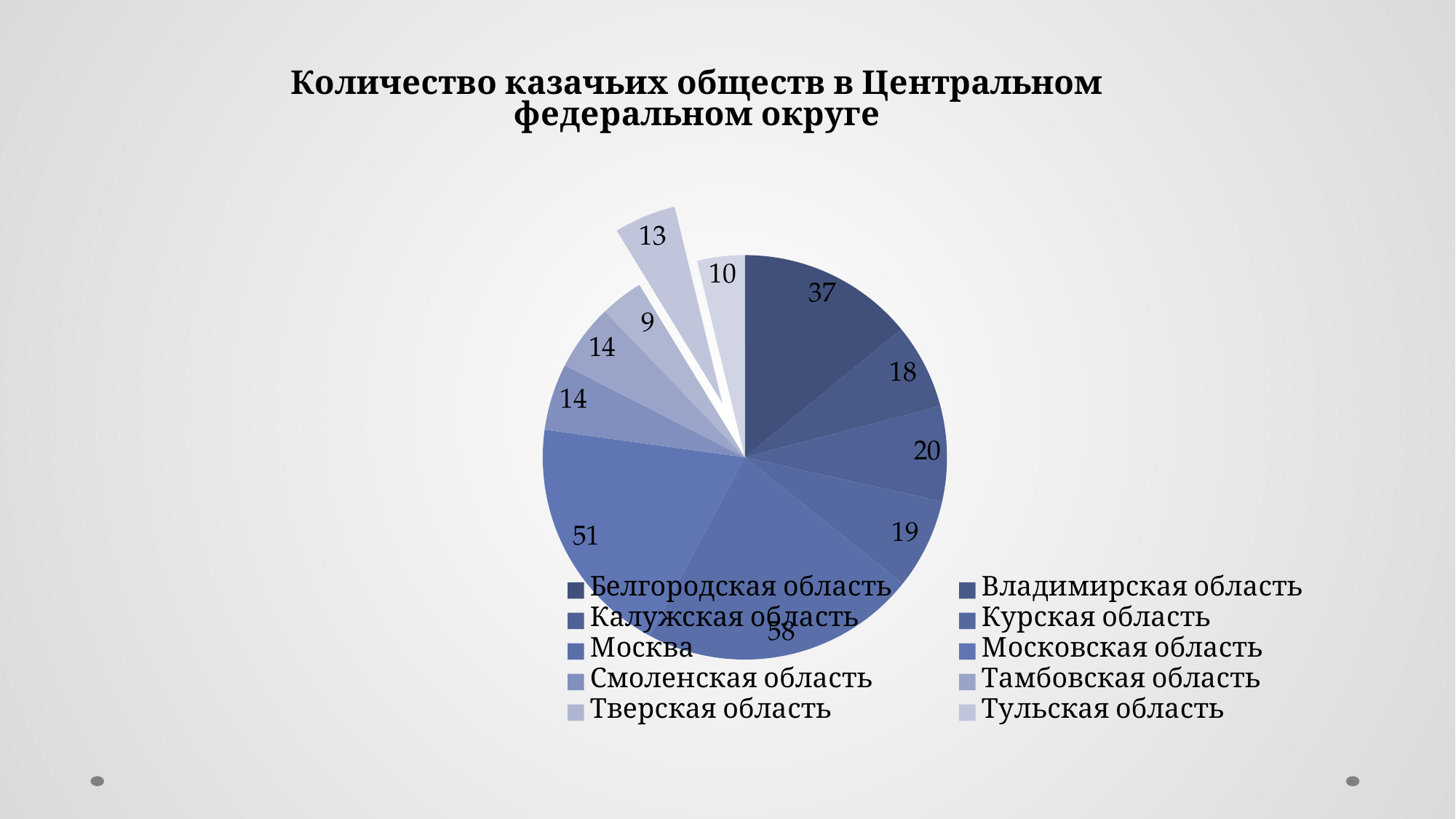

### Chart: Количество казачьих обществ в Центральном федеральном округе

| Category | Количество |
|---|---|
| Белгородская область | 37.0 |
| Владимирская область | 18.0 |
| Калужская область | 20.0 |
| Курская область | 19.0 |
| Москва | 58.0 |
| Московская область | 51.0 |
| Смоленская область | 14.0 |
| Тамбовская область | 14.0 |
| Тверская область | 9.0 |
| Тульская область | 13.0 |
| Ярославская область | 10.0 |